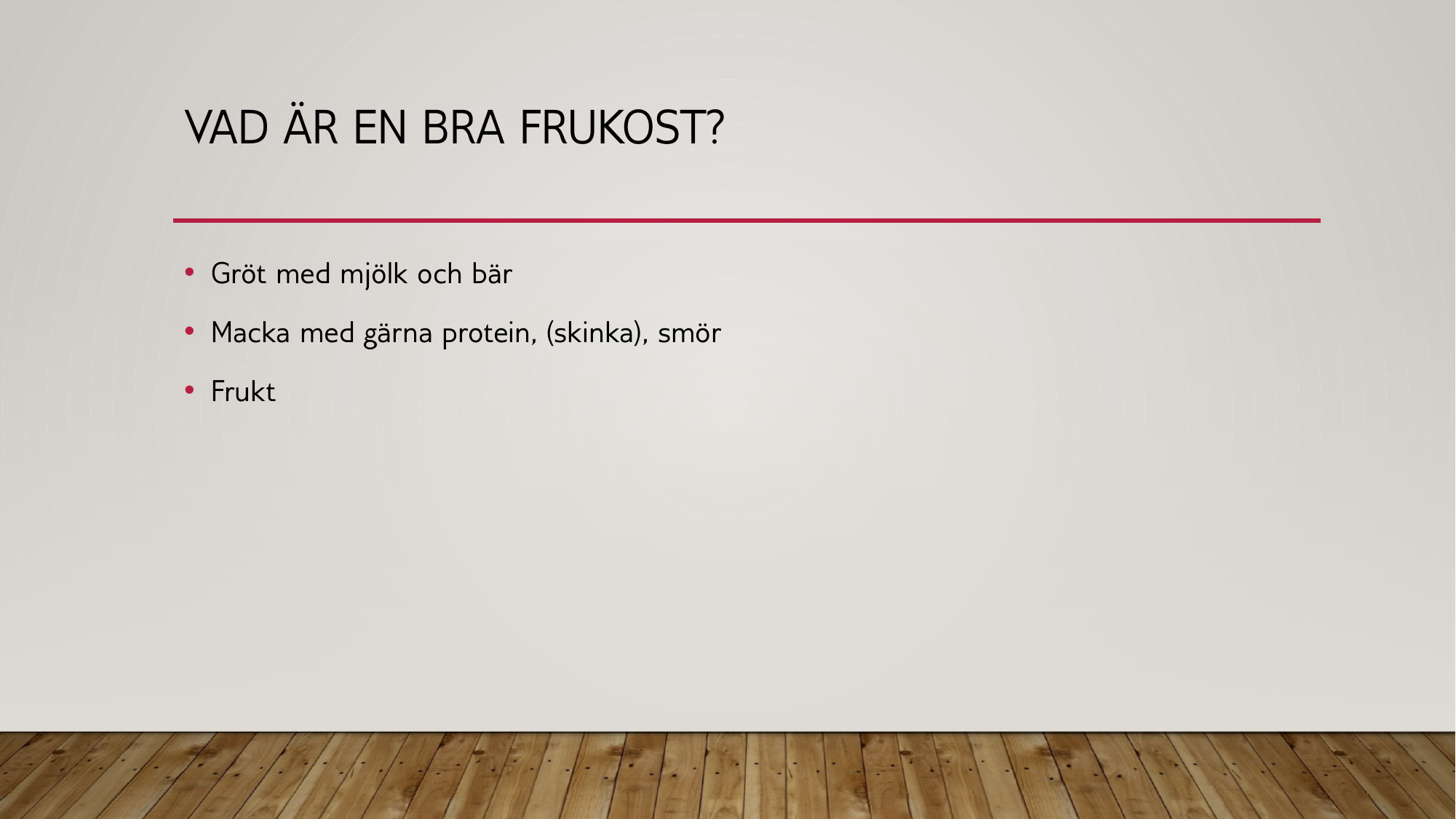

# Vad är en bra frukost?
Gröt med mjölk och bär
Macka med gärna protein, (skinka), smör
Frukt